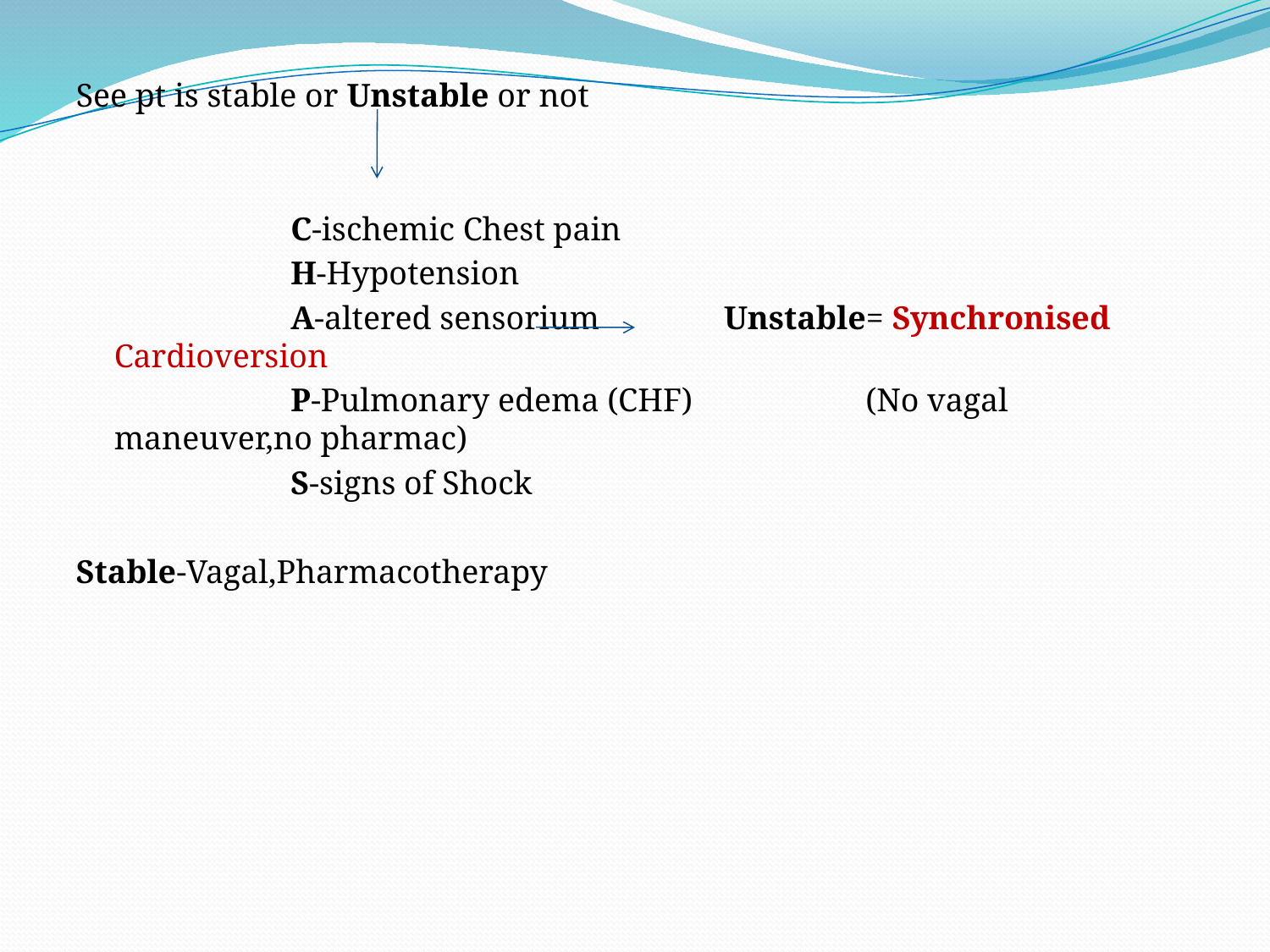

See pt is stable or Unstable or not

                          C-ischemic Chest pain
                          H-Hypotension
                          A-altered sensorium               Unstable= Synchronised Cardioversion
                          P-Pulmonary edema (CHF)                     (No vagal maneuver,no pharmac)
                          S-signs of Shock

Stable-Vagal,Pharmacotherapy